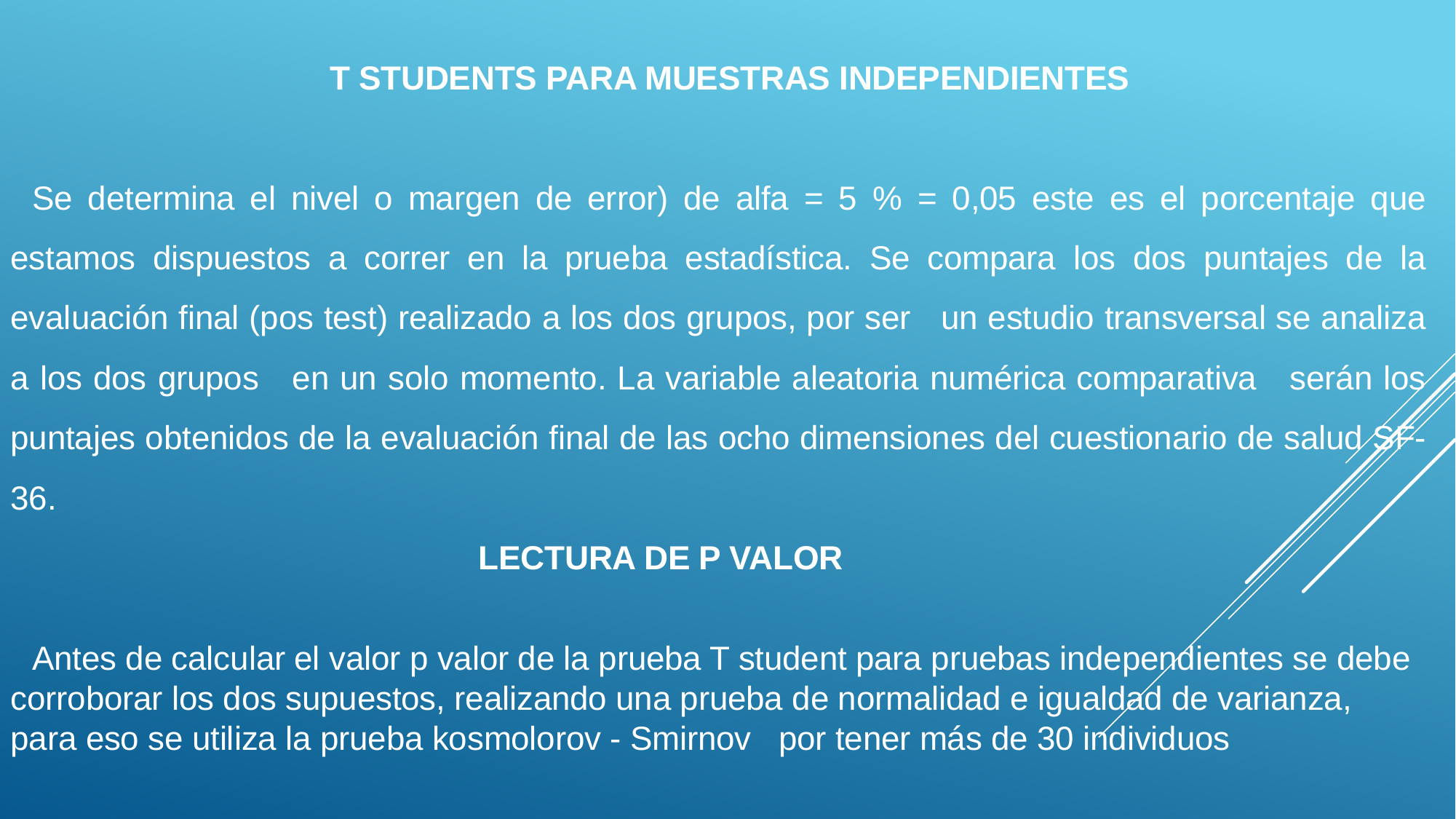

T STUDENTS PARA MUESTRAS INDEPENDIENTES

Se determina el nivel o margen de error) de alfa = 5 % = 0,05 este es el porcentaje que estamos dispuestos a correr en la prueba estadística. Se compara los dos puntajes de la evaluación final (pos test) realizado a los dos grupos, por ser   un estudio transversal se analiza a los dos grupos   en un solo momento. La variable aleatoria numérica comparativa   serán los puntajes obtenidos de la evaluación final de las ocho dimensiones del cuestionario de salud SF-36.
                                                 LECTURA DE P VALOR

Antes de calcular el valor p valor de la prueba T student para pruebas independientes se debe corroborar los dos supuestos, realizando una prueba de normalidad e igualdad de varianza, para eso se utiliza la prueba kosmolorov - Smirnov   por tener más de 30 individuos